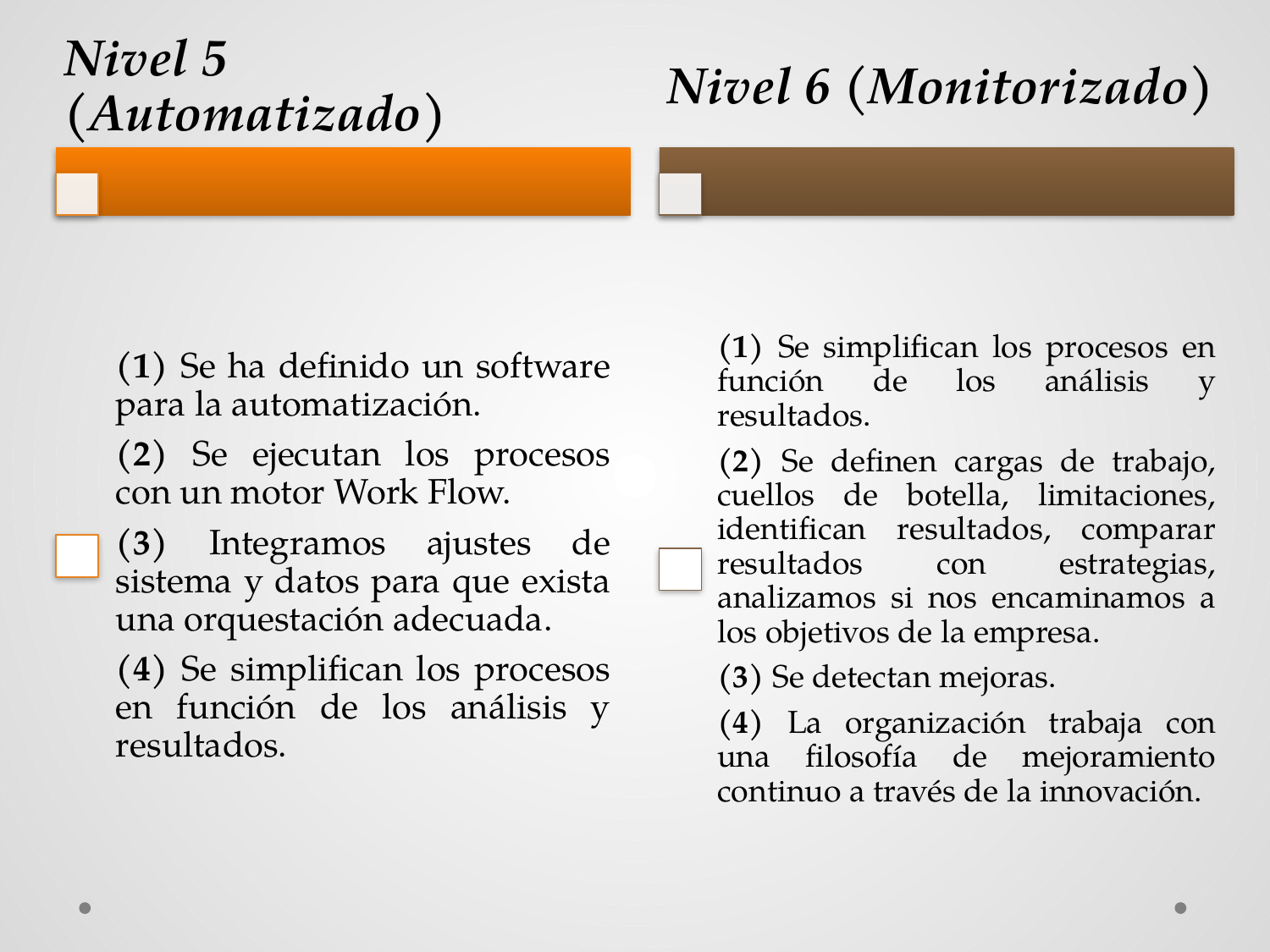

Nivel 5 (Automatizado)
(1) Se ha definido un software para la automatización.
(2) Se ejecutan los procesos con un motor Work Flow.
(3) Integramos ajustes de sistema y datos para que exista una orquestación adecuada.
(4) Se simplifican los procesos en función de los análisis y resultados.
Nivel 6 (Monitorizado)
(1) Se simplifican los procesos en función de los análisis y resultados.
(2) Se definen cargas de trabajo, cuellos de botella, limitaciones, identifican resultados, comparar resultados con estrategias, analizamos si nos encaminamos a los objetivos de la empresa.
(3) Se detectan mejoras.
(4) La organización trabaja con una filosofía de mejoramiento continuo a través de la innovación.